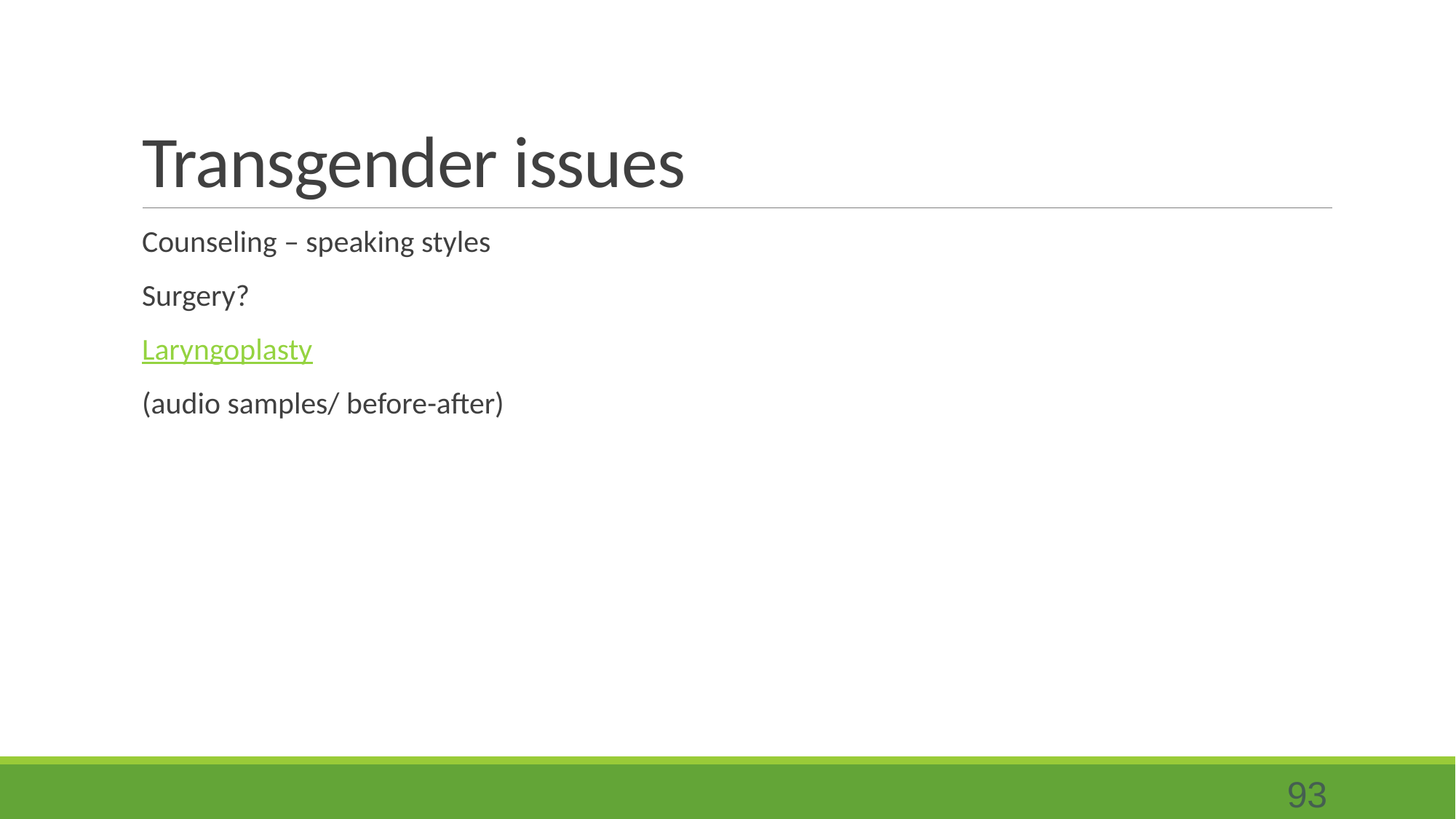

# Transgender issues
Counseling – speaking styles
Surgery?
Laryngoplasty
(audio samples/ before-after)

93